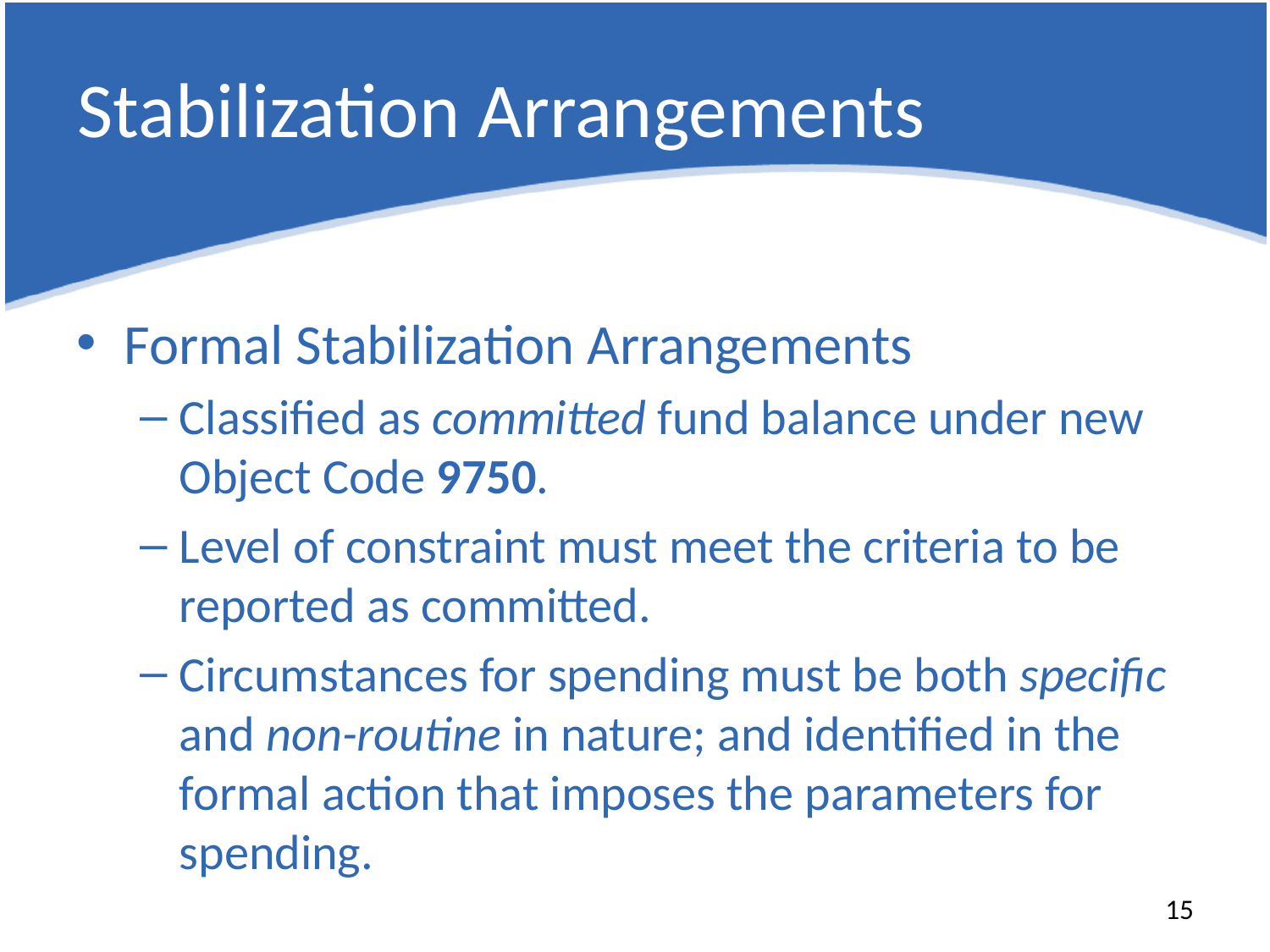

# Stabilization Arrangements
Formal Stabilization Arrangements
Classified as committed fund balance under new Object Code 9750.
Level of constraint must meet the criteria to be reported as committed.
Circumstances for spending must be both specific and non-routine in nature; and identified in the formal action that imposes the parameters for spending.
15